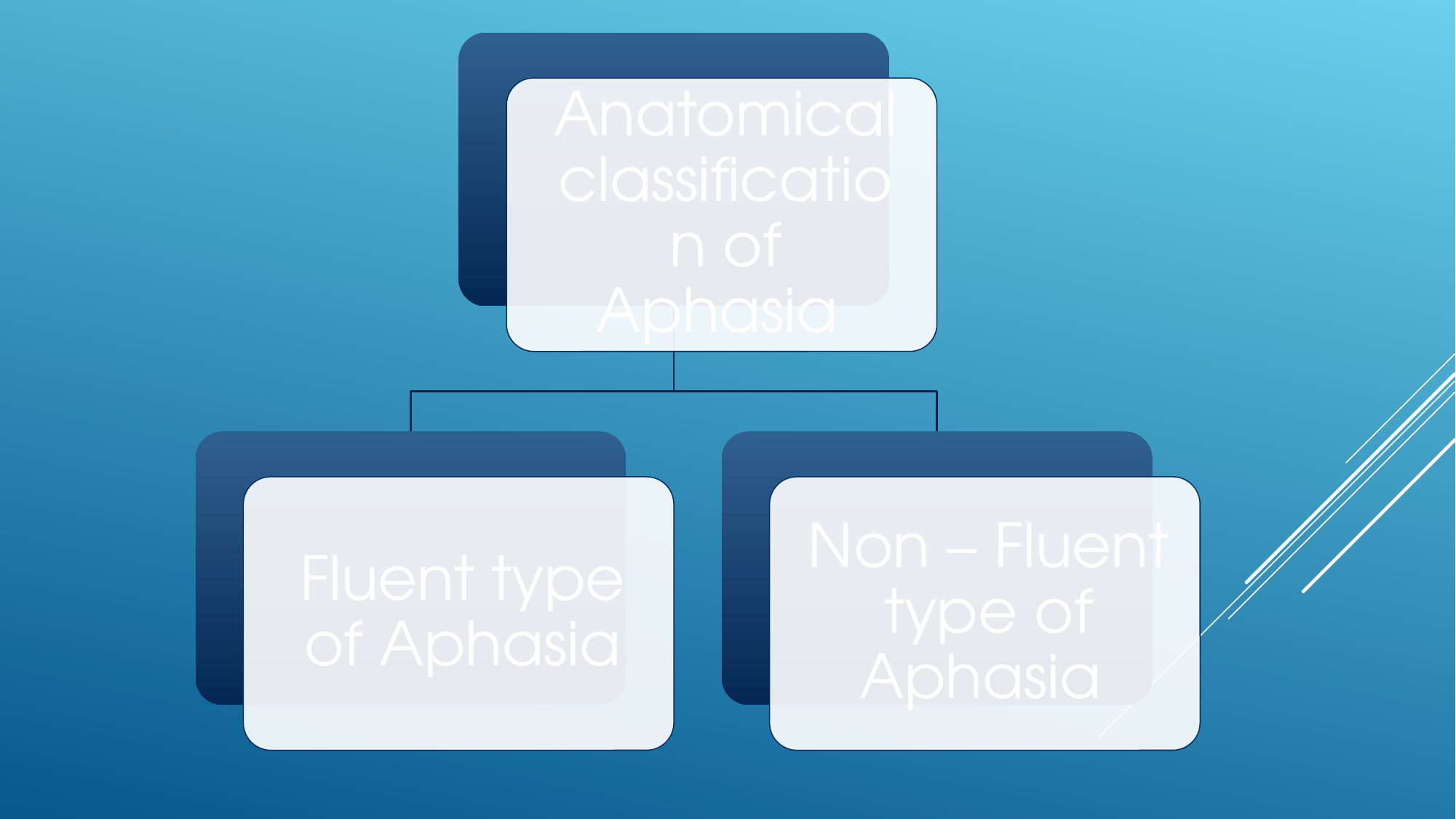

Anatomical classification of Aphasia
Fluent type of Aphasia
Non – Fluent type of Aphasia